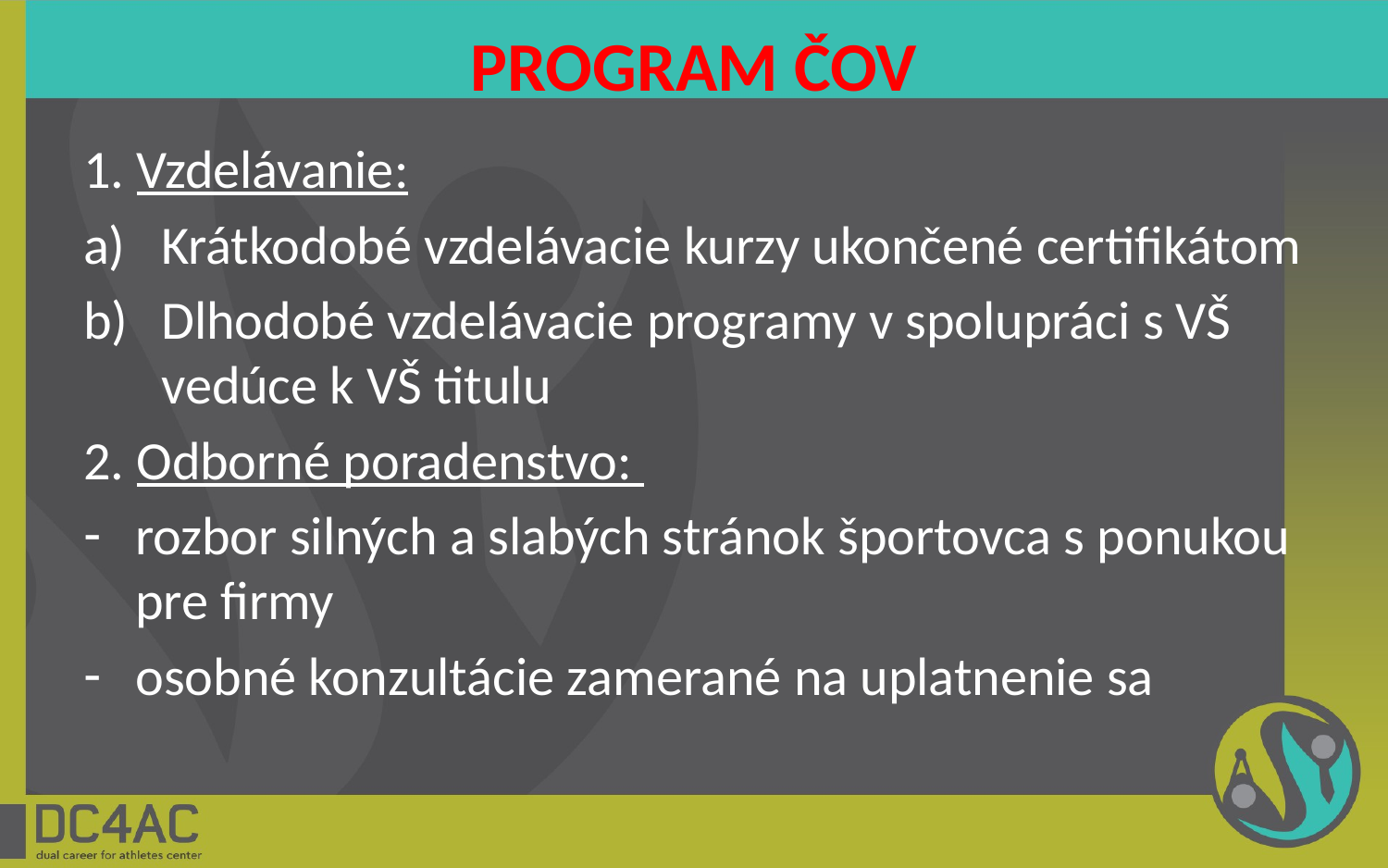

# PROGRAM ČOV
1. Vzdelávanie:
Krátkodobé vzdelávacie kurzy ukončené certifikátom
Dlhodobé vzdelávacie programy v spolupráci s VŠ vedúce k VŠ titulu
2. Odborné poradenstvo:
rozbor silných a slabých stránok športovca s ponukou pre firmy
osobné konzultácie zamerané na uplatnenie sa